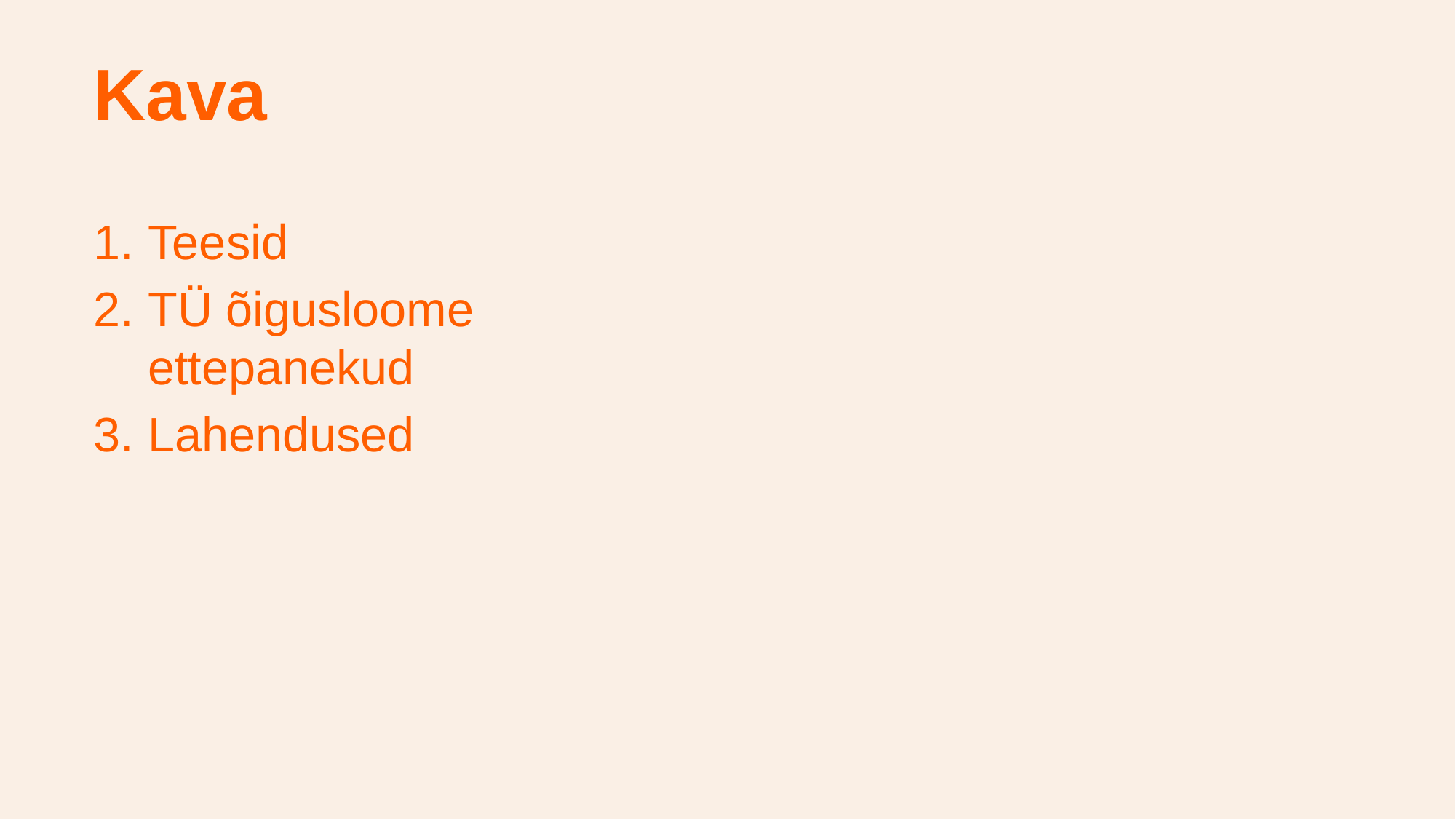

# Kava
Teesid
TÜ õigusloome ettepanekud
Lahendused

2